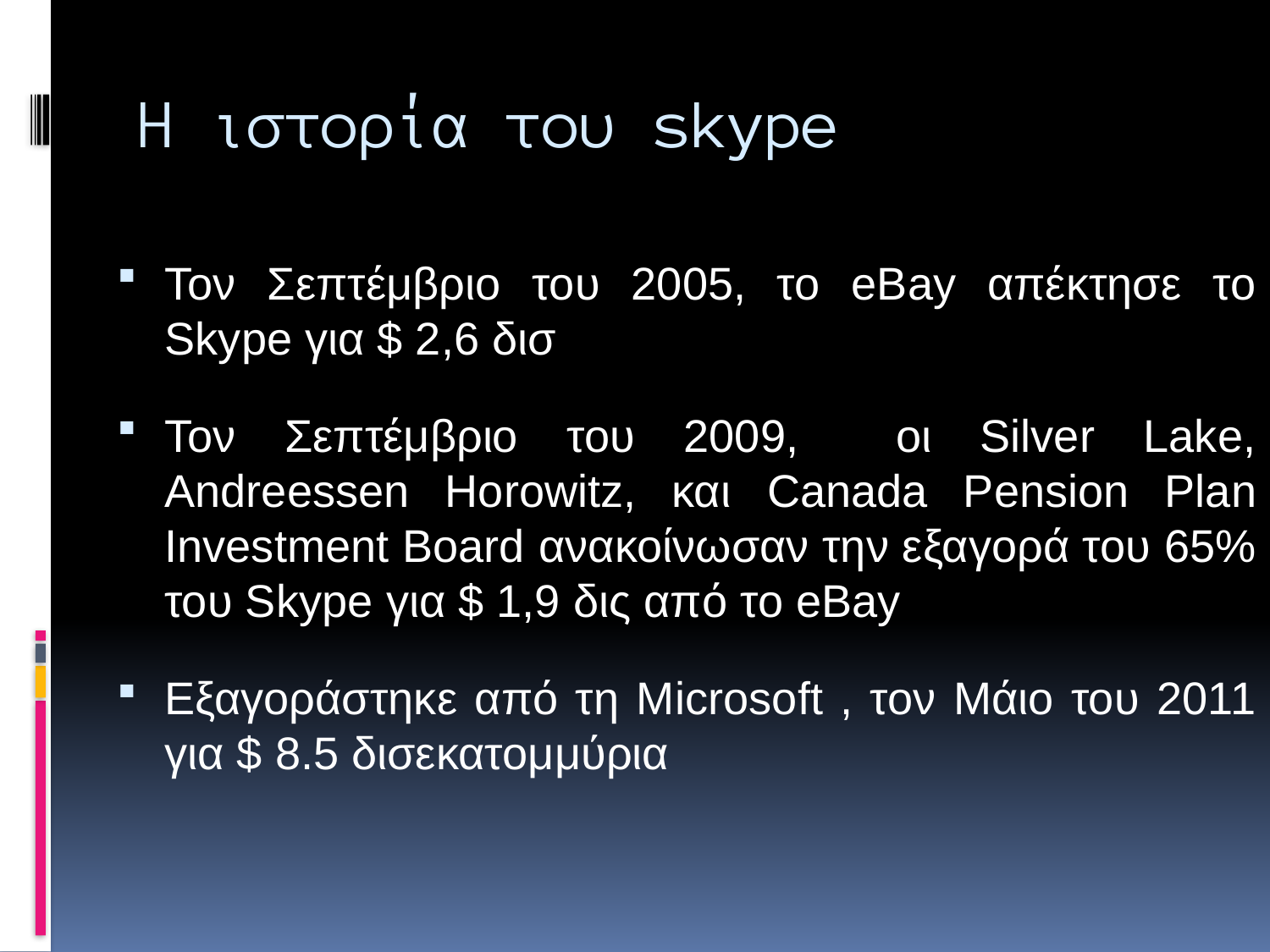

# Η ιστορία του skype
Τον Σεπτέμβριο του 2005, το eBay απέκτησε το Skype για $ 2,6 δισ
Τον Σεπτέμβριο του 2009,  οι Silver Lake, Andreessen Horowitz, και Canada Pension Plan Investment Board ανακοίνωσαν την εξαγορά του 65% του Skype για $ 1,9 δις από το eBay
Εξαγοράστηκε από τη Microsoft , τον Μάιο του 2011 για $ 8.5 δισεκατομμύρια